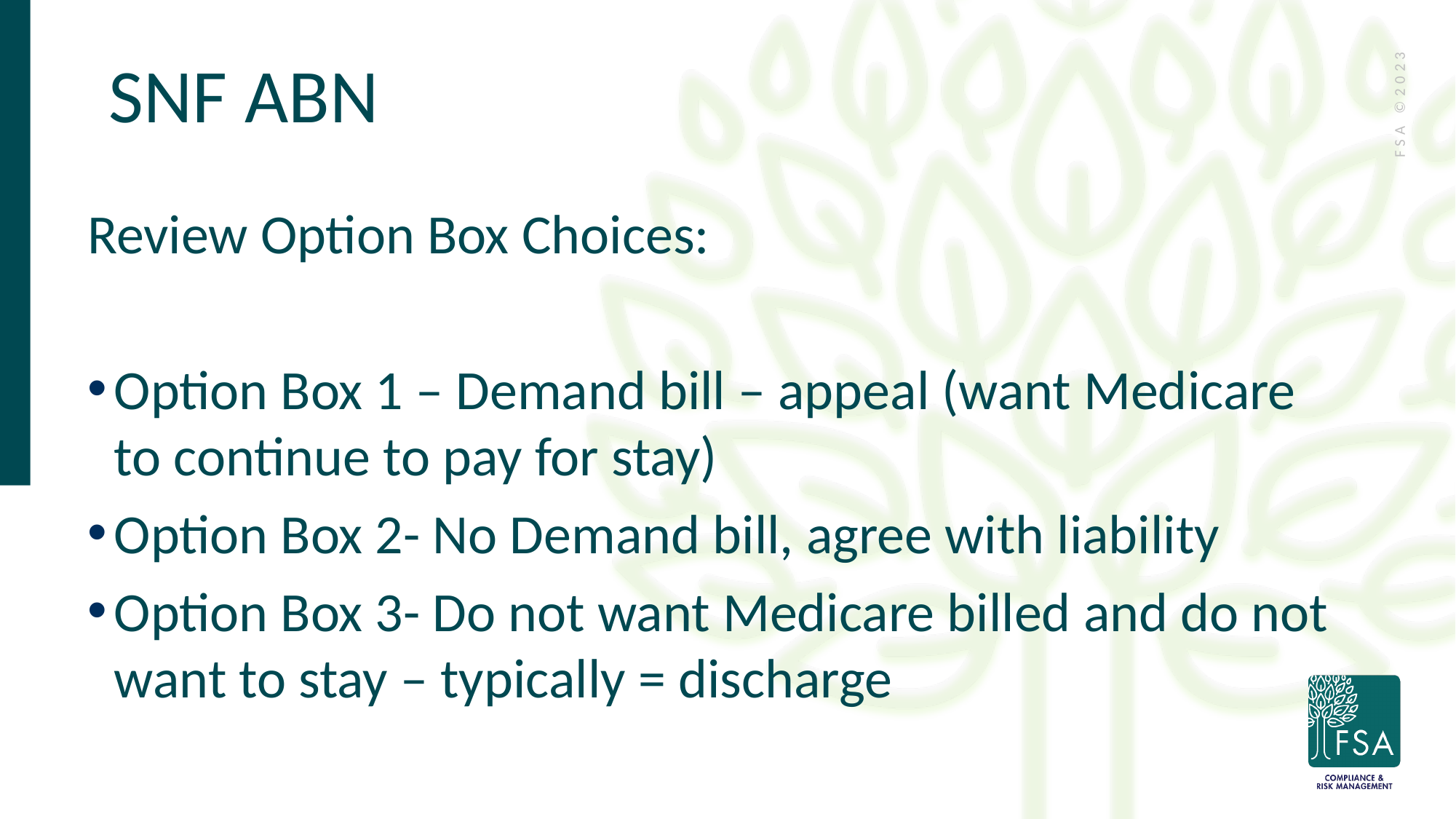

61
# SNF ABN
Review Option Box Choices:

Option Box 1 – Demand bill – appeal (want Medicare to continue to pay for stay)
Option Box 2- No Demand bill, agree with liability
Option Box 3- Do not want Medicare billed and do not want to stay – typically = discharge